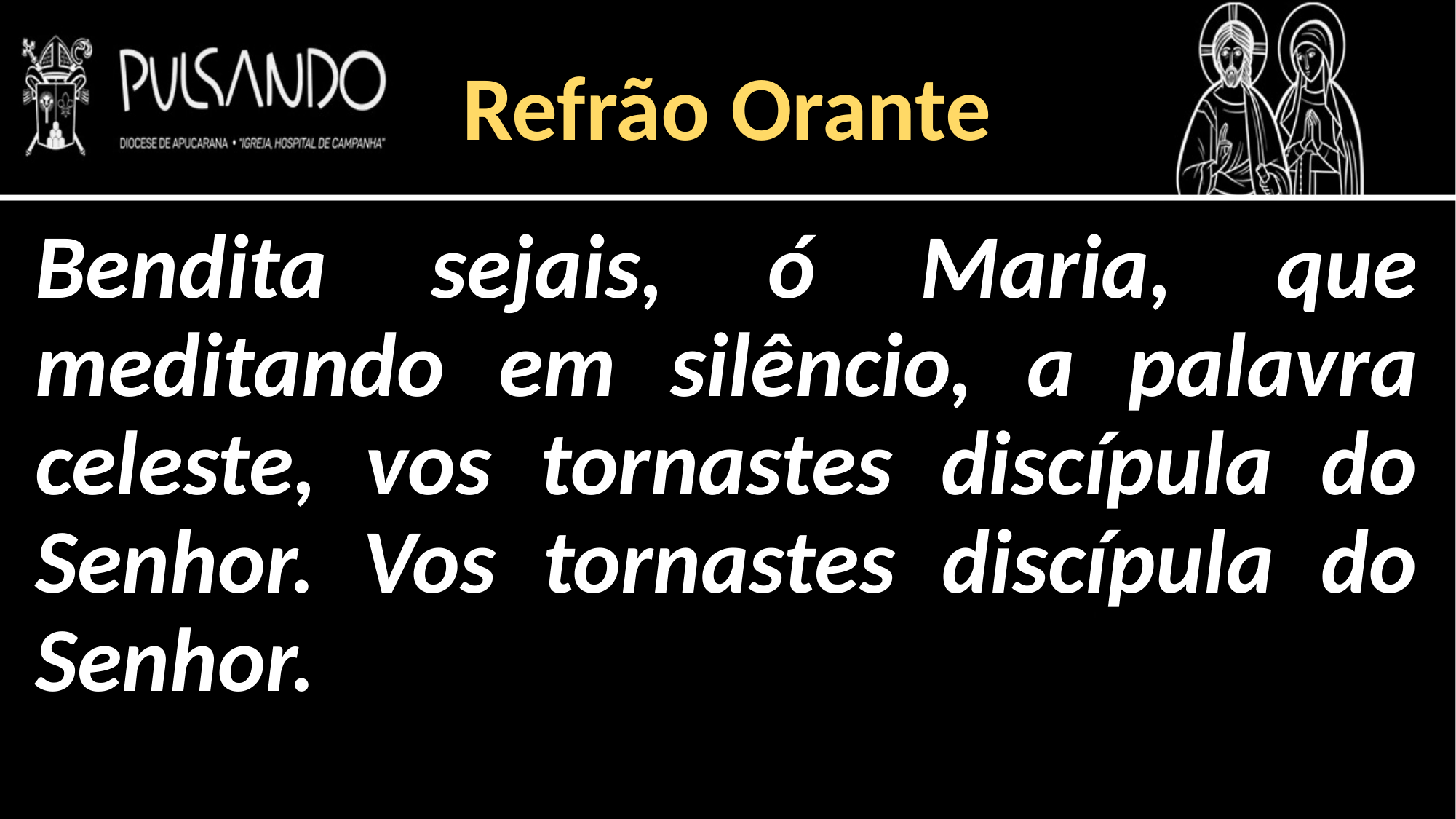

Refrão Orante
Bendita sejais, ó Maria, que meditando em silêncio, a palavra celeste, vos tornastes discípula do Senhor. Vos tornastes discípula do Senhor.